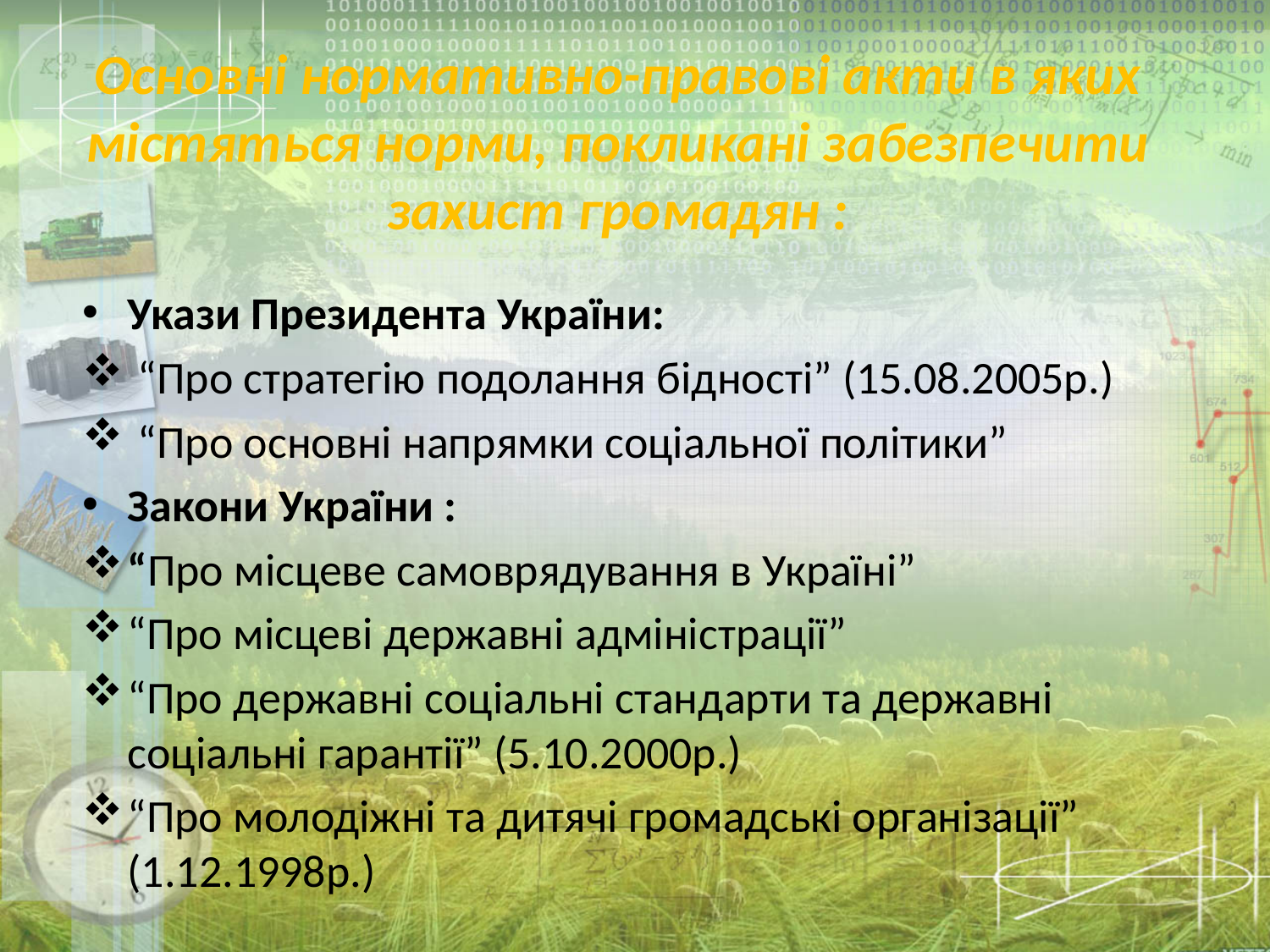

# Основні нормативно-правові акти в яких містяться норми, покликані забезпечити захист громадян :
Укази Президента України:
 “Про стратегію подолання бідності” (15.08.2005р.)
 “Про основні напрямки соціальної політики”
Закони України :
“Про місцеве самоврядування в Україні”
“Про місцеві державні адміністрації”
“Про державні соціальні стандарти та державні соціальні гарантії” (5.10.2000р.)
“Про молодіжні та дитячі громадські організації” (1.12.1998р.)